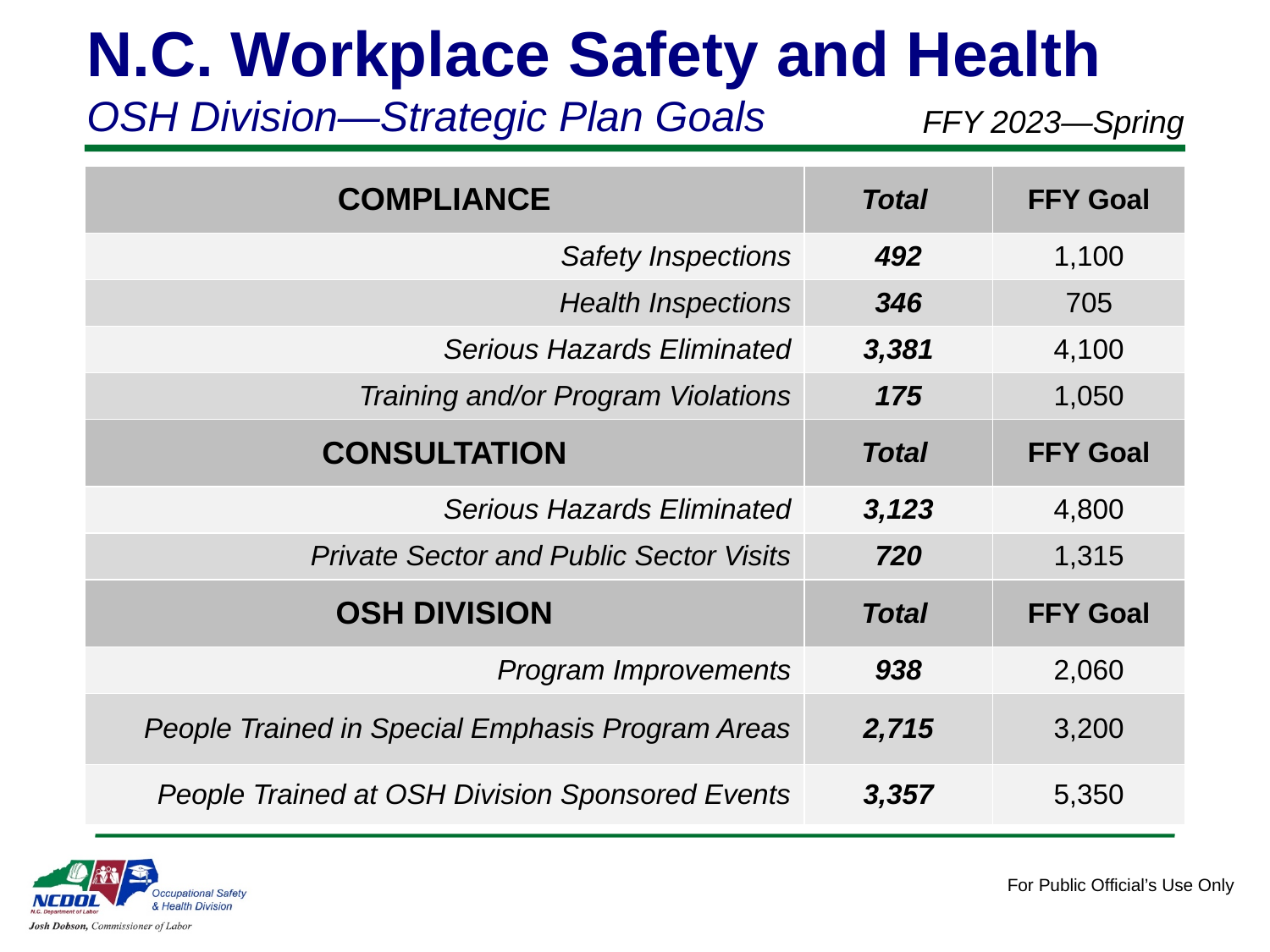

N.C. Workplace Safety and Health
OSH Division—Strategic Plan Goals
FFY 2023—Spring
| COMPLIANCE | Total | FFY Goal |
| --- | --- | --- |
| Safety Inspections | 492 | 1,100 |
| Health Inspections | 346 | 705 |
| Serious Hazards Eliminated | 3,381 | 4,100 |
| Training and/or Program Violations | 175 | 1,050 |
| CONSULTATION | Total | FFY Goal |
| Serious Hazards Eliminated | 3,123 | 4,800 |
| Private Sector and Public Sector Visits | 720 | 1,315 |
| OSH DIVISION | Total | FFY Goal |
| Program Improvements | 938 | 2,060 |
| People Trained in Special Emphasis Program Areas | 2,715 | 3,200 |
| People Trained at OSH Division Sponsored Events | 3,357 | 5,350 |